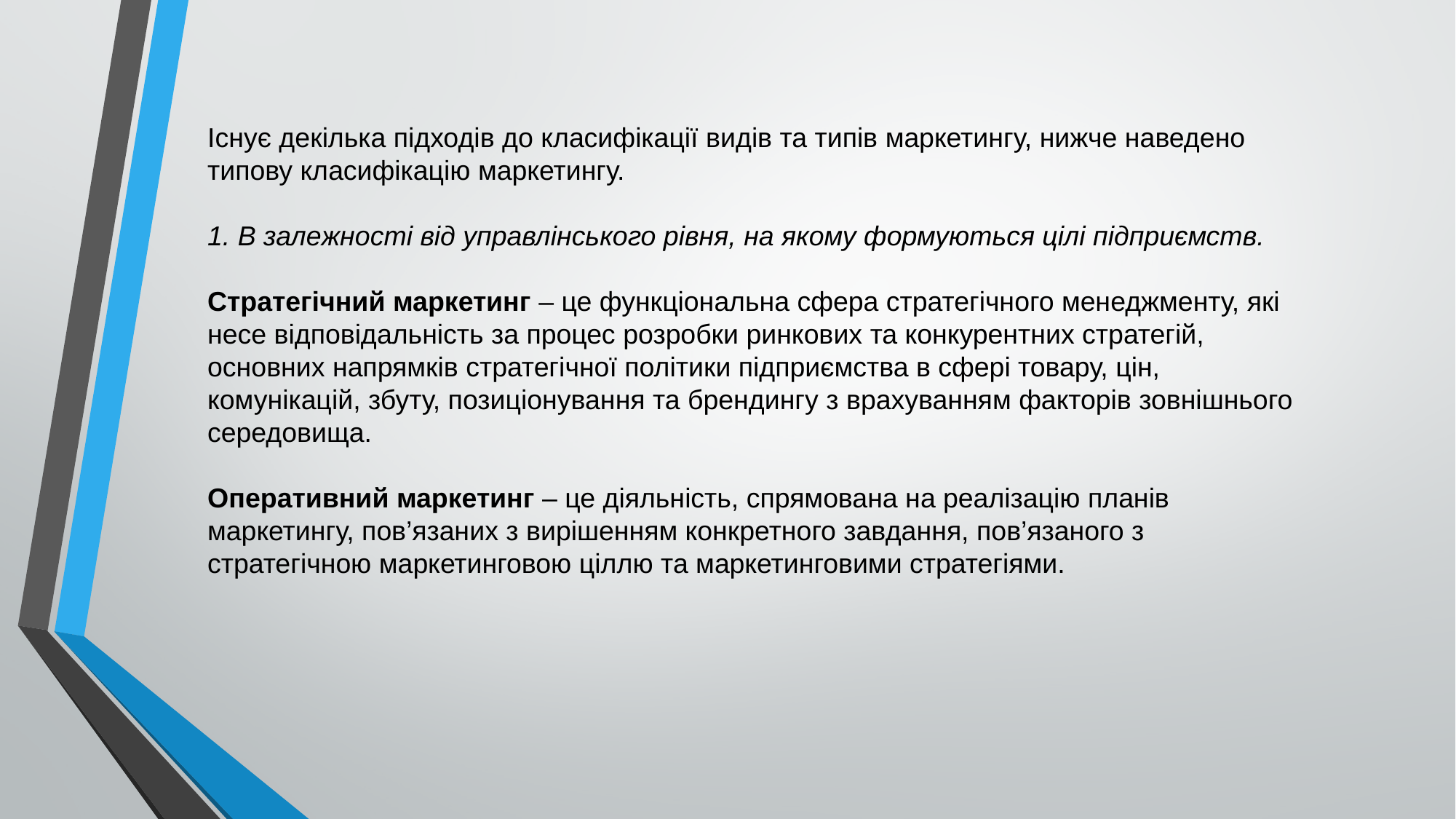

Існує декілька підходів до класифікації видів та типів маркетингу, нижче наведено типову класифікацію маркетингу.

1. В залежності від управлінського рівня, на якому формуються цілі підприємств.

Стратегічний маркетинг – це функціональна сфера стратегічного менеджменту, які несе відповідальність за процес розробки ринкових та конкурентних стратегій, основних напрямків стратегічної політики підприємства в сфері товару, цін, комунікацій, збуту, позиціонування та брендингу з врахуванням факторів зовнішнього середовища.

Оперативний маркетинг – це діяльність, спрямована на реалізацію планів маркетингу, пов’язаних з вирішенням конкретного завдання, пов’язаного з стратегічною маркетинговою ціллю та маркетинговими стратегіями.